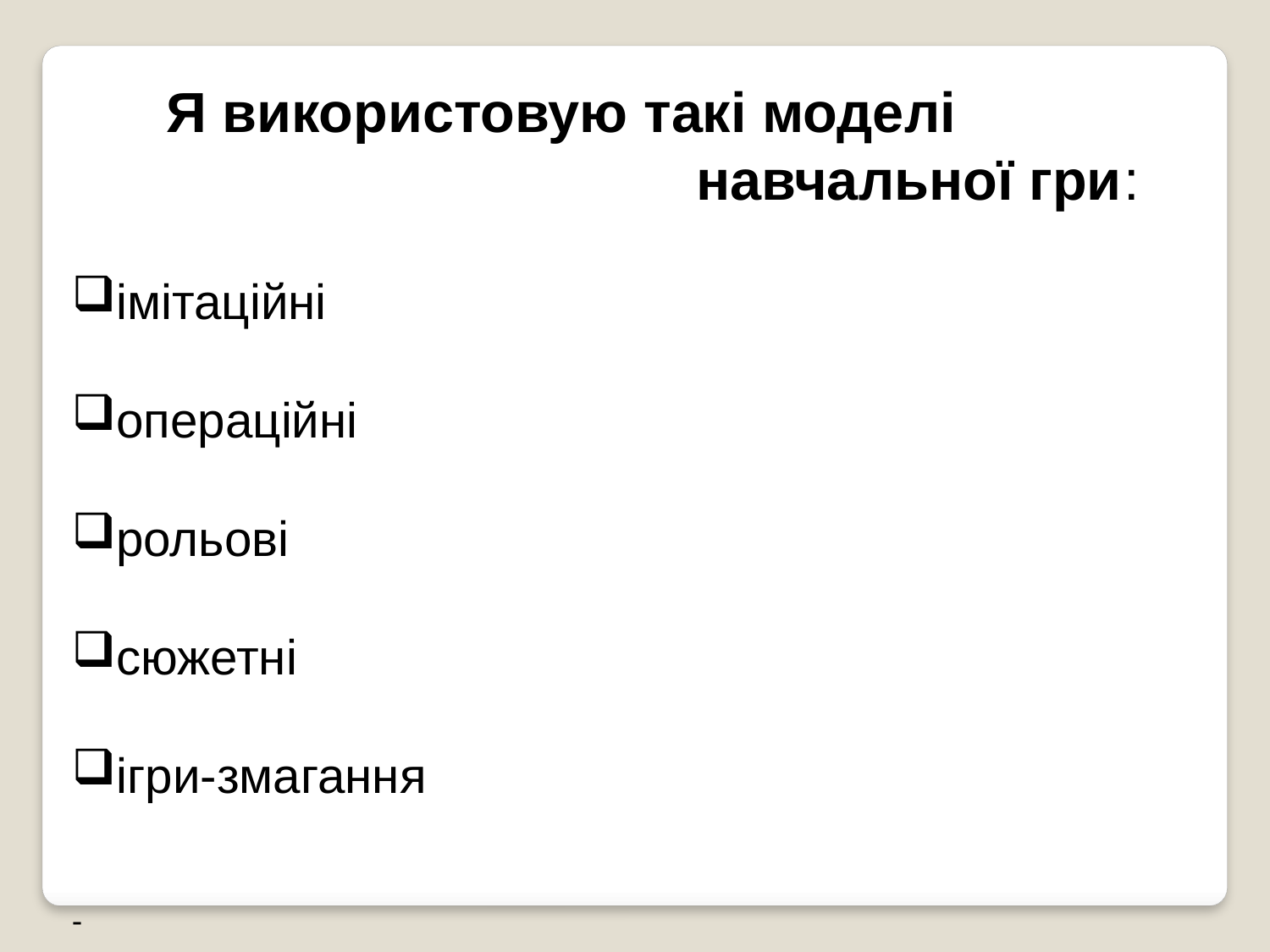

Я використовую такі моделі                                                        навчальної гри:

імітаційні

операційні

рольові

сюжетні

ігри-змагання

-